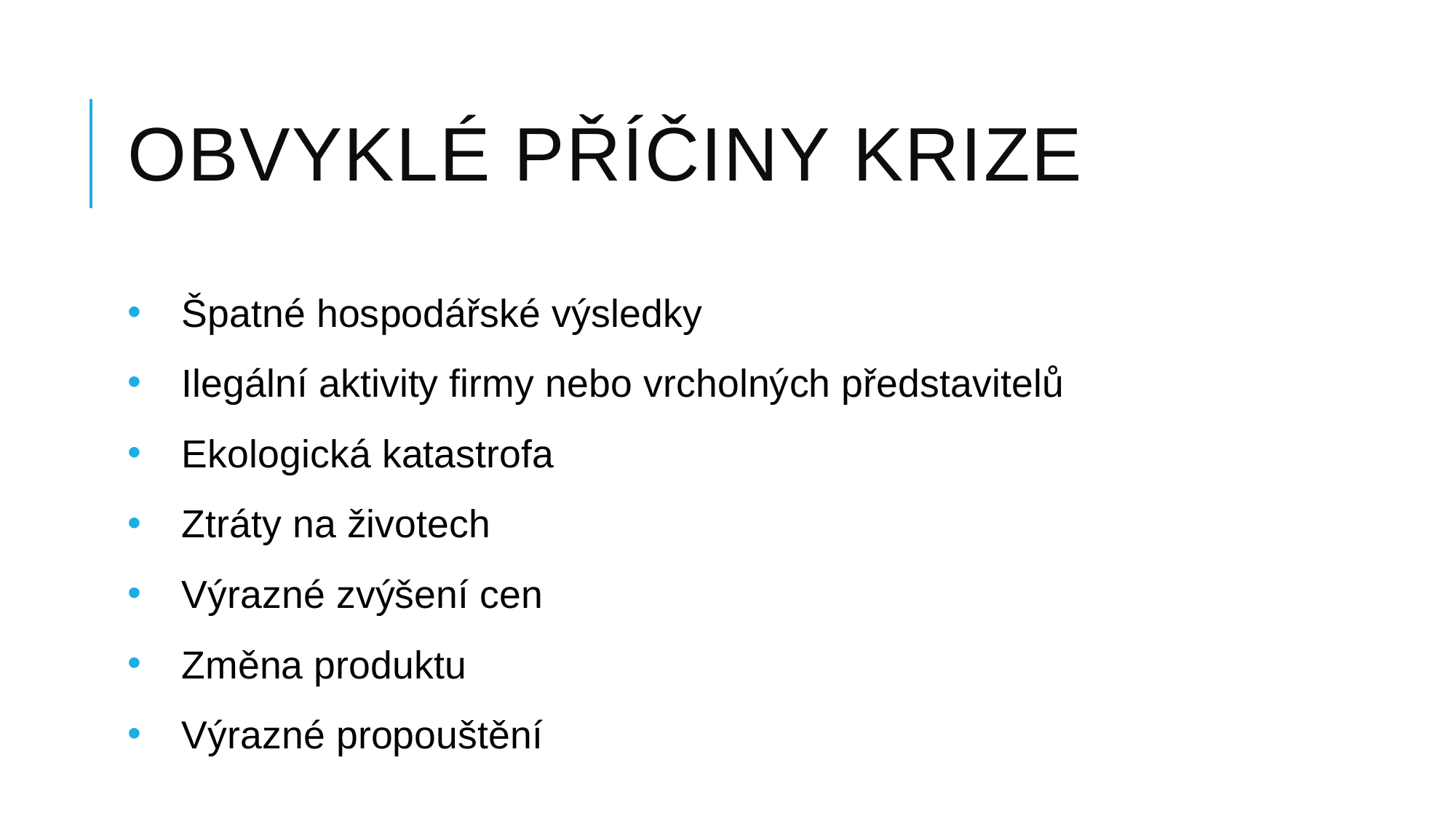

# Obvyklé příčiny krize
Špatné hospodářské výsledky
Ilegální aktivity firmy nebo vrcholných představitelů
Ekologická katastrofa
Ztráty na životech
Výrazné zvýšení cen
Změna produktu
Výrazné propouštění